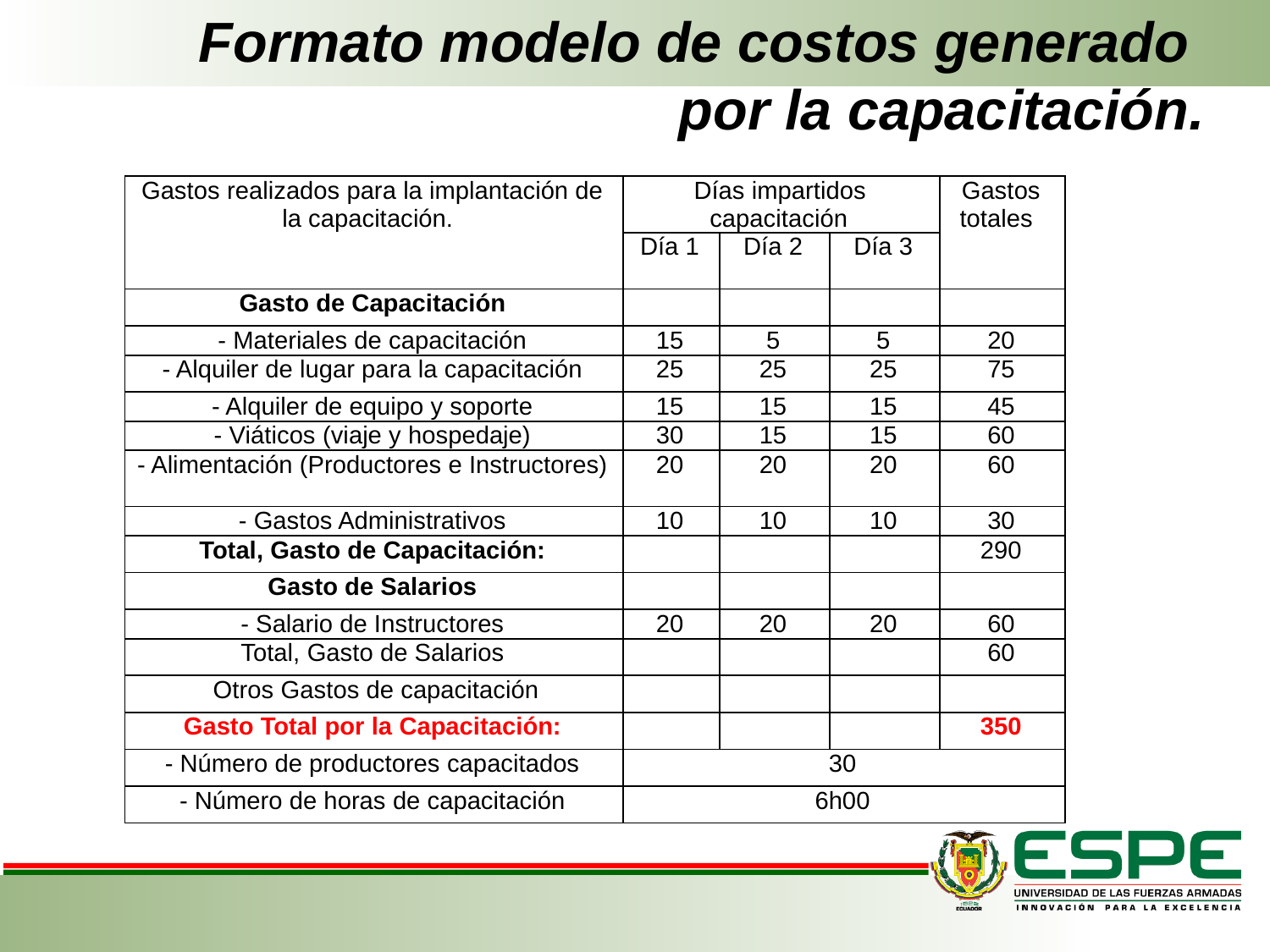

# Formato modelo de costos generado por la capacitación.
| Gastos realizados para la implantación de la capacitación. | Días impartidos capacitación |  |  | Gastos totales |
| --- | --- | --- | --- | --- |
|  | Día 1 | Día 2 | Día 3 |  |
| Gasto de Capacitación |  |  |  |  |
| - Materiales de capacitación | 15 | 5 | 5 | 20 |
| - Alquiler de lugar para la capacitación | 25 | 25 | 25 | 75 |
| - Alquiler de equipo y soporte | 15 | 15 | 15 | 45 |
| - Viáticos (viaje y hospedaje) | 30 | 15 | 15 | 60 |
| - Alimentación (Productores e Instructores) | 20 | 20 | 20 | 60 |
| - Gastos Administrativos | 10 | 10 | 10 | 30 |
| Total, Gasto de Capacitación: |  |  |  | 290 |
| Gasto de Salarios |  |  |  |  |
| - Salario de Instructores | 20 | 20 | 20 | 60 |
| Total, Gasto de Salarios |  |  |  | 60 |
| Otros Gastos de capacitación |  |  |  |  |
| Gasto Total por la Capacitación: |  |  |  | 350 |
| - Número de productores capacitados | 30 |  |  |  |
| - Número de horas de capacitación | 6h00 |  |  |  |